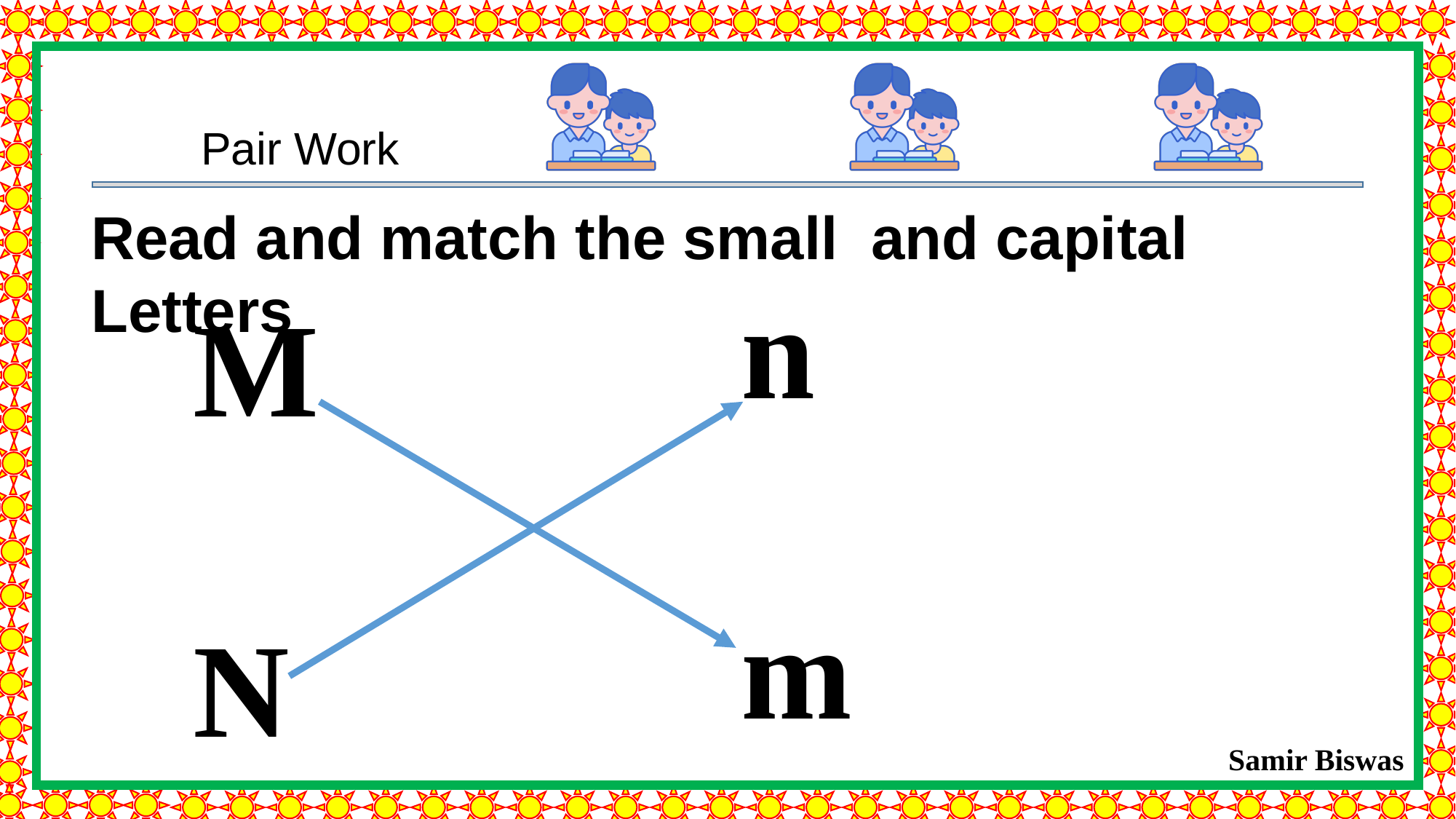

Read and match the small  and capital Letters
n

m
M

N